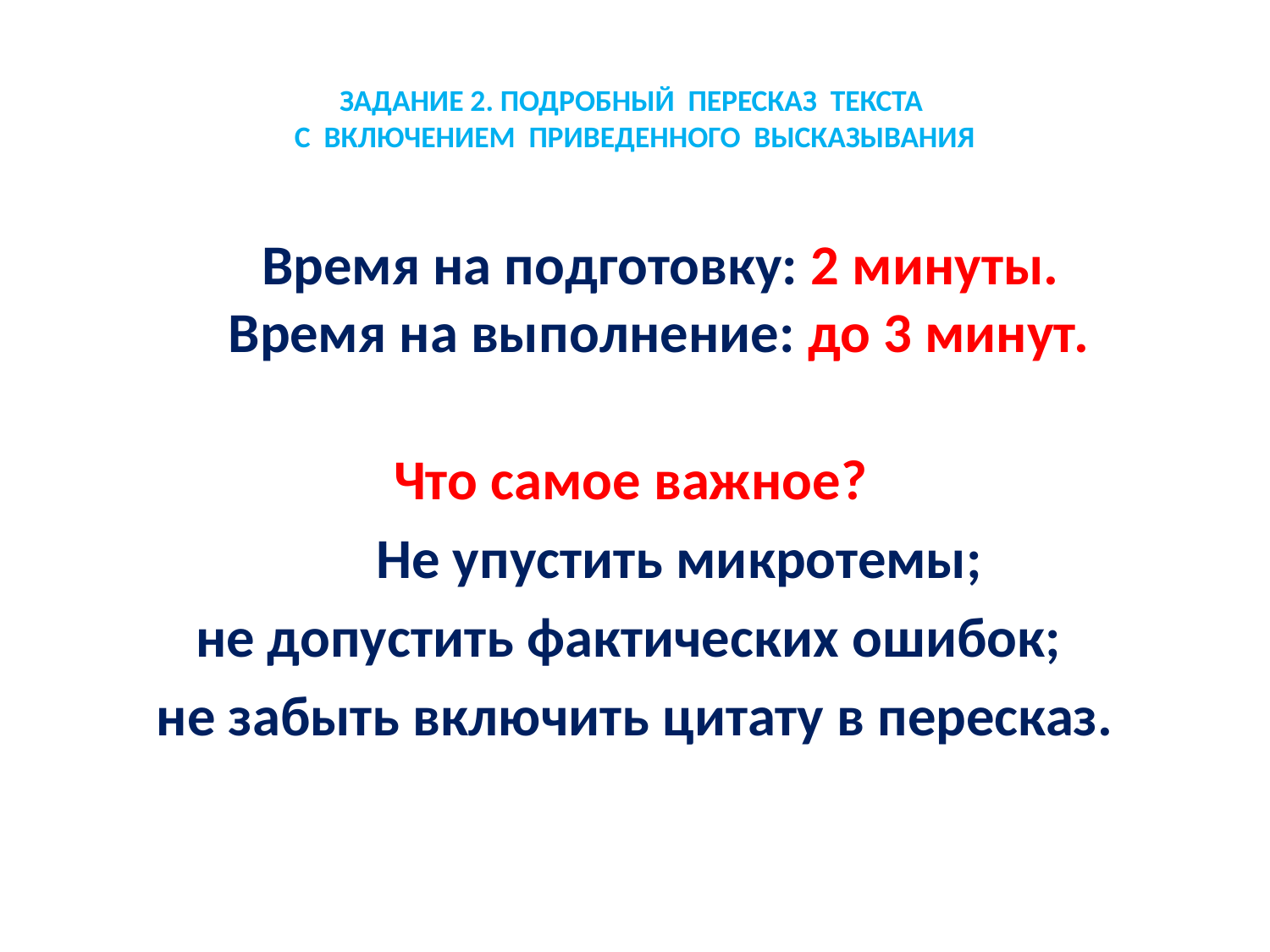

# ЗАДАНИЕ 2. ПОДРОБНЫЙ  ПЕРЕСКАЗ  ТЕКСТА С  ВКЛЮЧЕНИЕМ  ПРИВЕДЕННОГО  ВЫСКАЗЫВАНИЯ
    Время на подготовку: 2 минуты.
Время на выполнение: до 3 минут.
                         Что самое важное?
        Не упустить микротемы;
не допустить фактических ошибок;
не забыть включить цитату в пересказ.